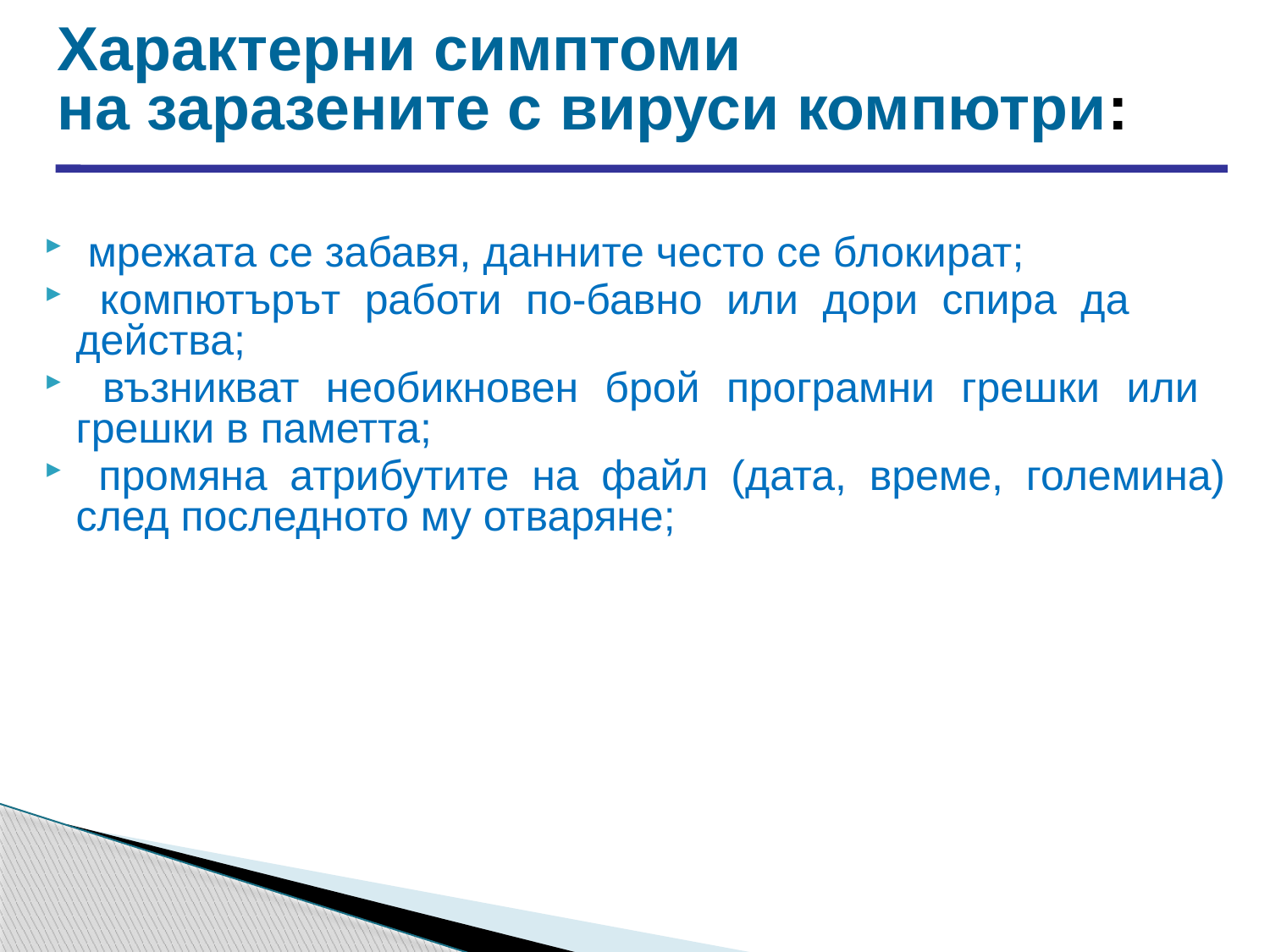

# Характерни симптоми на заразените с вируси компютри:

 мрежата се забавя, данните често се блокират;
 компютърът работи по-бавно или дори спира да     действа;
 възникват необикновен брой програмни грешки или  грешки в паметта;
 промяна атрибутите на файл (дата, време, големина) след последното му отваряне;